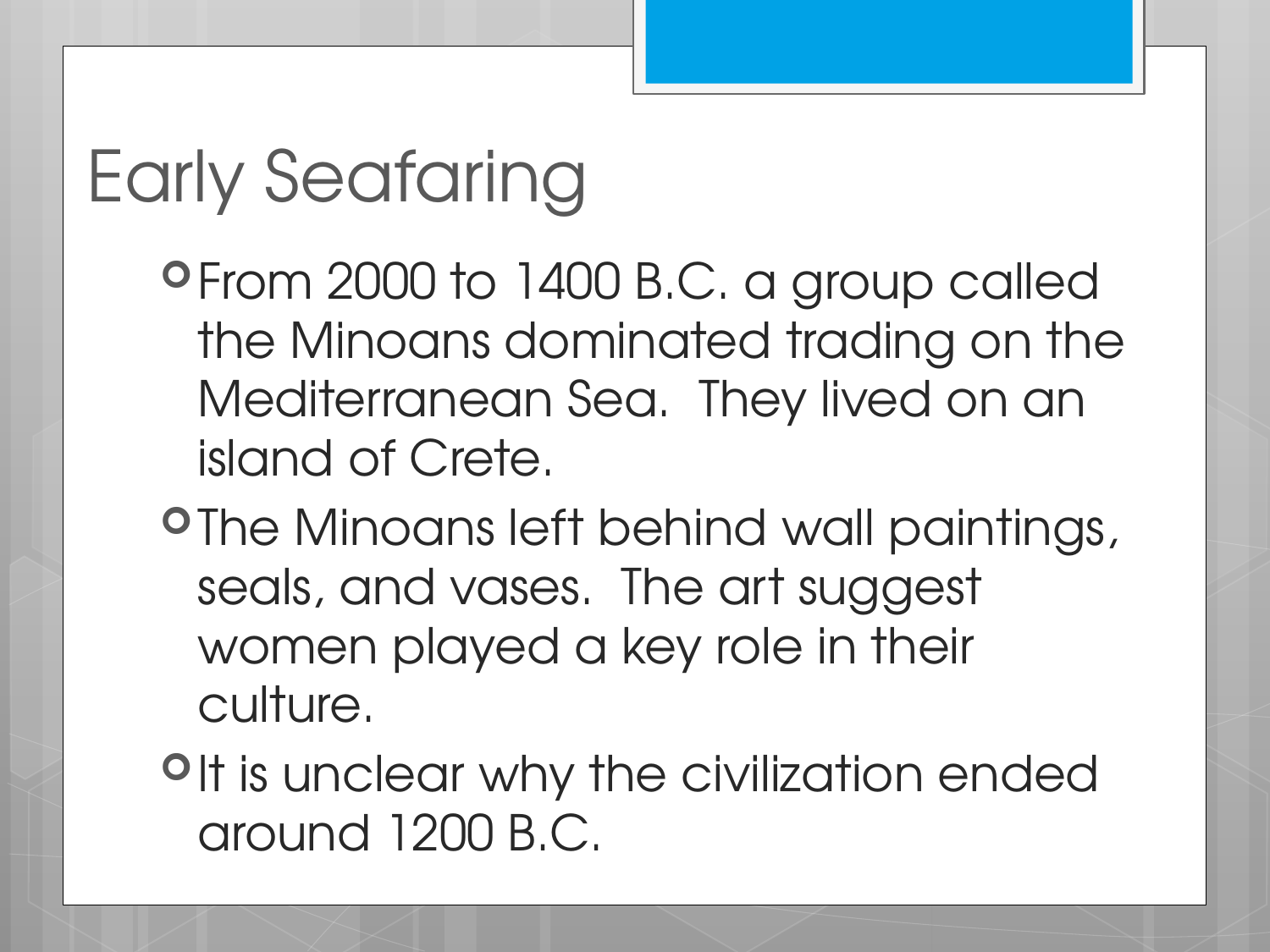

# Early Seafaring
From 2000 to 1400 B.C. a group called the Minoans dominated trading on the Mediterranean Sea.  They lived on an island of Crete.
The Minoans left behind wall paintings, seals, and vases.  The art suggest women played a key role in their culture.
It is unclear why the civilization ended around 1200 B.C.